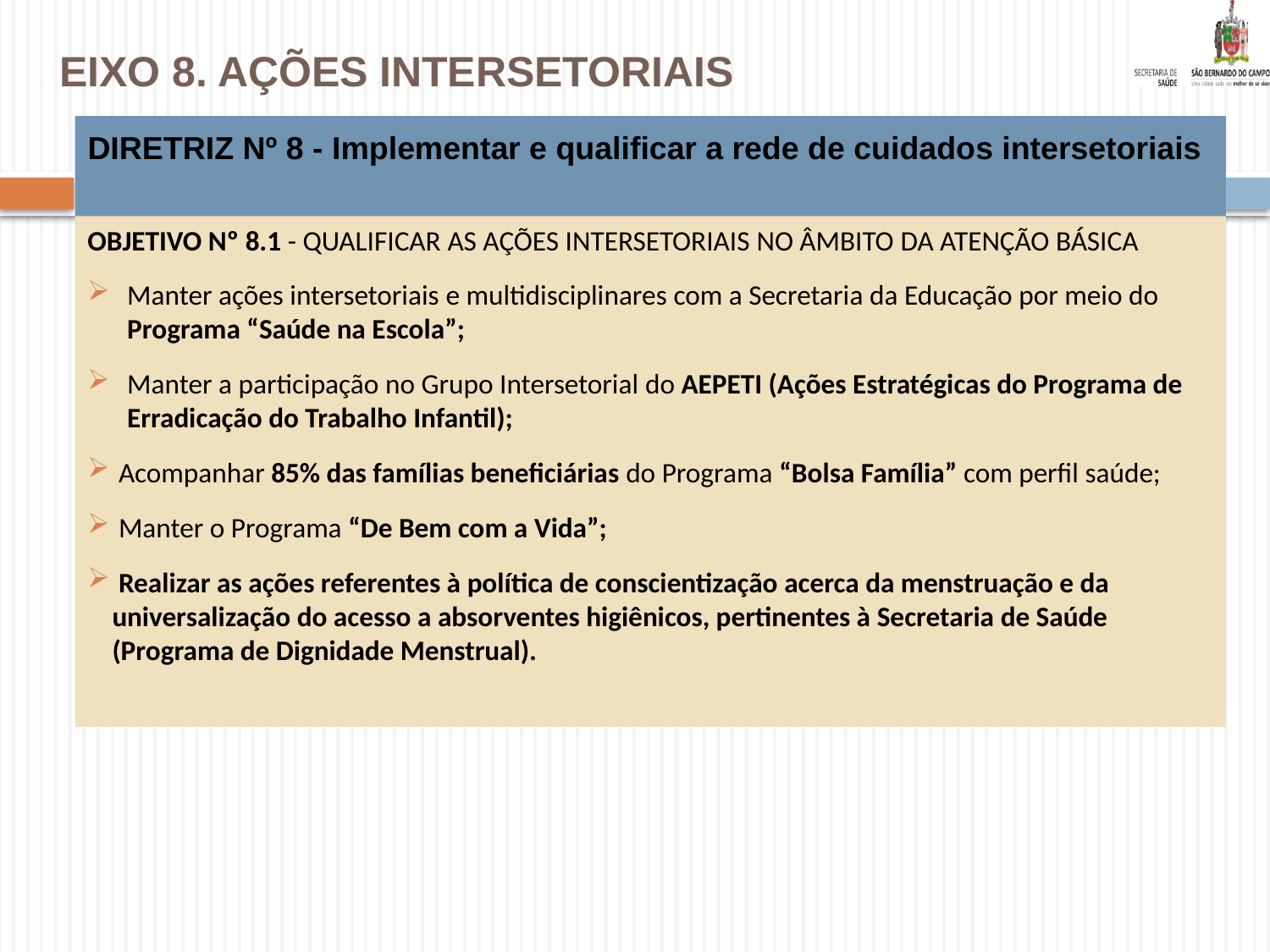

# EIXO 8. AÇÕES INTERSETORIAIS
DIRETRIZ Nº 8 - Implementar e qualificar a rede de cuidados intersetoriais
OBJETIVO Nº 8.1 - QUALIFICAR AS AÇÕES INTERSETORIAIS NO ÂMBITO DA ATENÇÃO BÁSICA
Manter ações intersetoriais e multidisciplinares com a Secretaria da Educação por meio do Programa “Saúde na Escola”;
Manter a participação no Grupo Intersetorial do AEPETI (Ações Estratégicas do Programa de Erradicação do Trabalho Infantil);
 Acompanhar 85% das famílias beneficiárias do Programa “Bolsa Família” com perfil saúde;
 Manter o Programa “De Bem com a Vida”;
 Realizar as ações referentes à política de conscientização acerca da menstruação e da universalização do acesso a absorventes higiênicos, pertinentes à Secretaria de Saúde (Programa de Dignidade Menstrual).